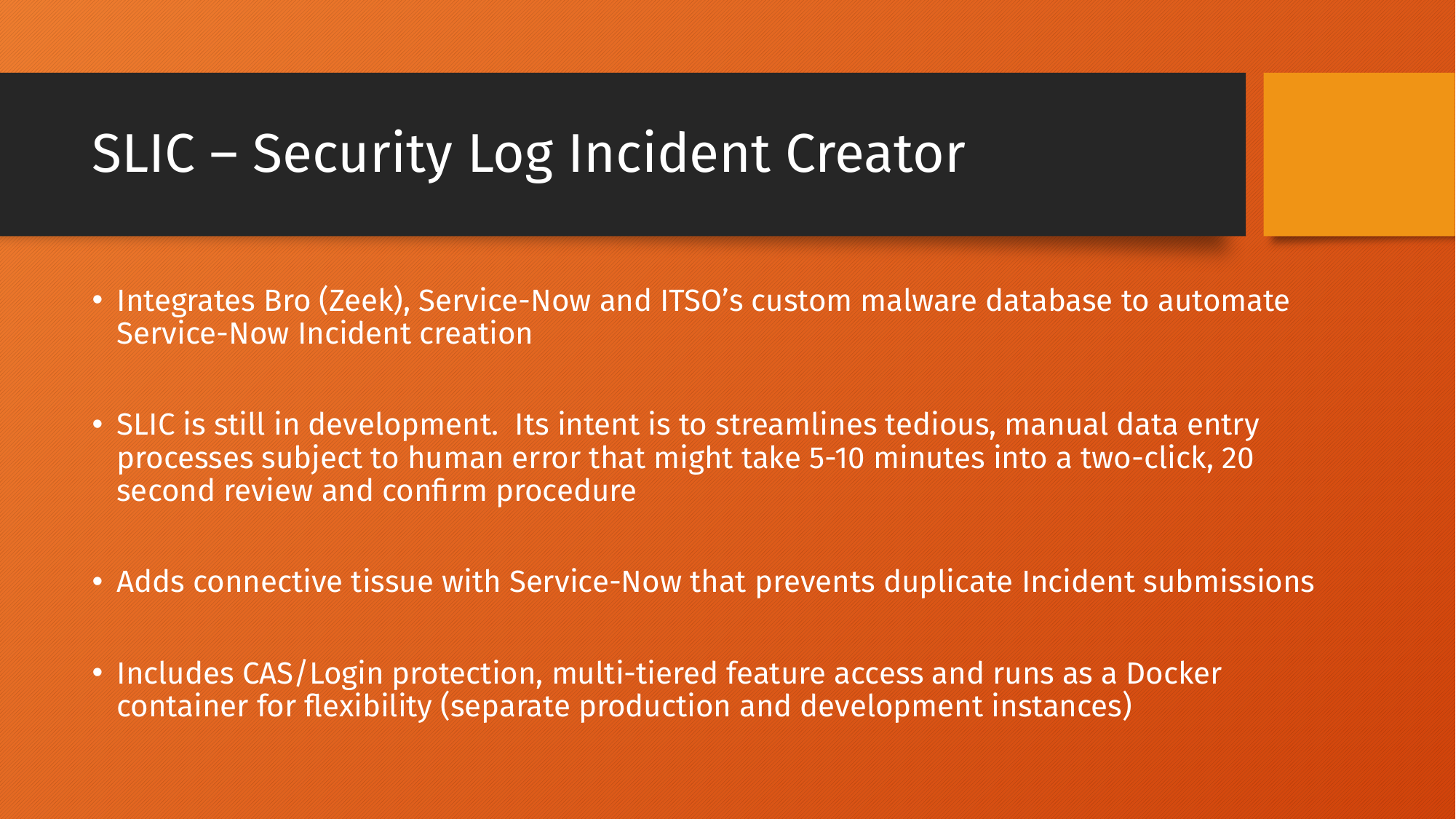

# SLIC – Security Log Incident Creator
Integrates Bro (Zeek), Service-Now and ITSO’s custom malware database to automate Service-Now Incident creation

SLIC is still in development.  Its intent is to streamlines tedious, manual data entry processes subject to human error that might take 5-10 minutes into a two-click, 20 second review and confirm procedure

Adds connective tissue with Service-Now that prevents duplicate Incident submissions

Includes CAS/Login protection, multi-tiered feature access and runs as a Docker container for flexibility (separate production and development instances)